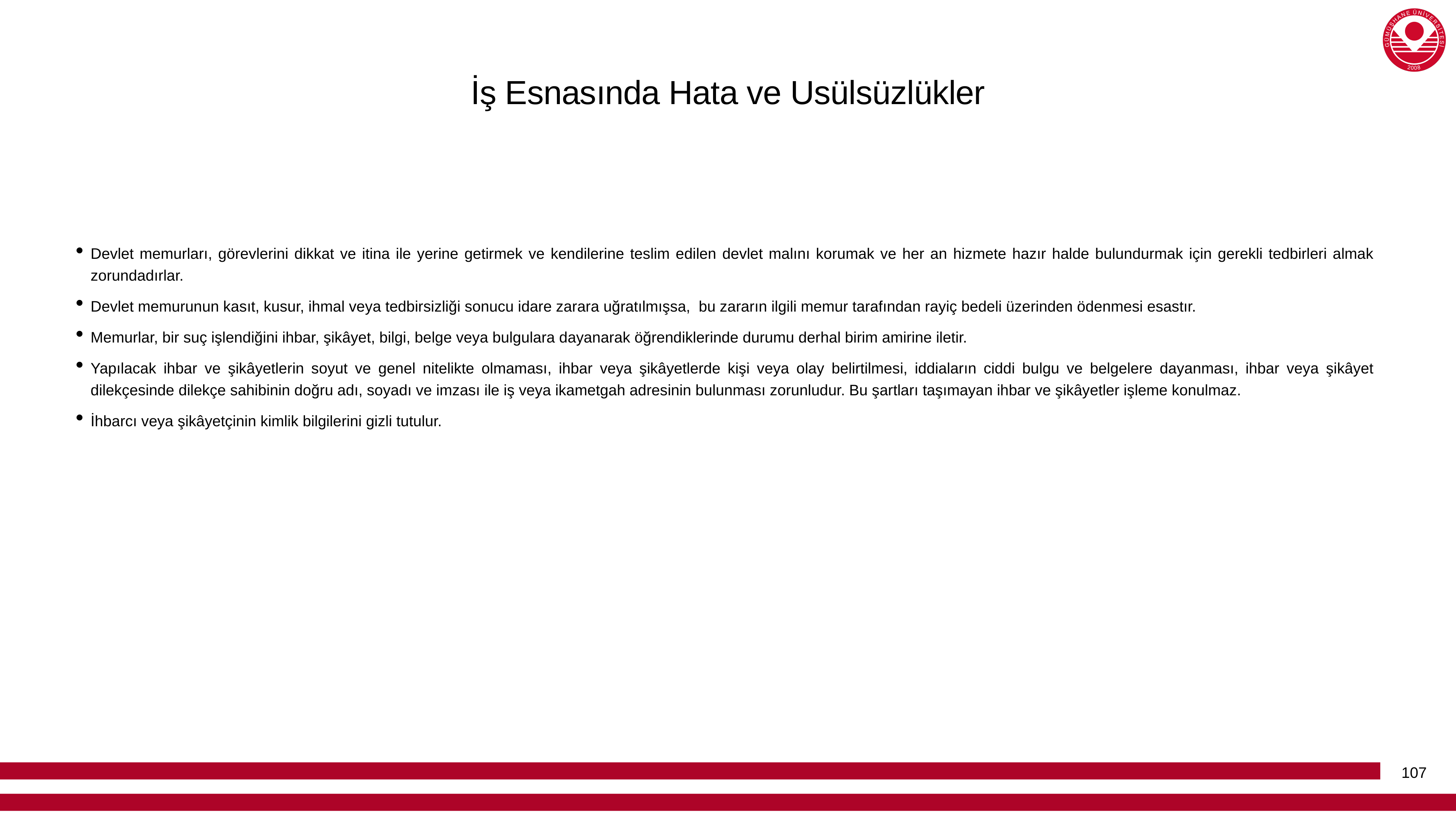

# İş Esnasında Hata ve Usülsüzlükler
Devlet memurları, görevlerini dikkat ve itina ile yerine getirmek ve kendilerine teslim edilen devlet malını korumak ve her an hizmete hazır halde bulundurmak için gerekli tedbirleri almak zorundadırlar.
Devlet memurunun kasıt, kusur, ihmal veya tedbirsizliği sonucu idare zarara uğratılmışsa,  bu zararın ilgili memur tarafından rayiç bedeli üzerinden ödenmesi esastır.
Memurlar, bir suç işlendiğini ihbar, şikâyet, bilgi, belge veya bulgulara dayanarak öğrendiklerinde durumu derhal birim amirine iletir.
Yapılacak ihbar ve şikâyetlerin soyut ve genel nitelikte olmaması, ihbar veya şikâyetlerde kişi veya olay belirtilmesi, iddiaların ciddi bulgu ve belgelere dayanması, ihbar veya şikâyet dilekçesinde dilekçe sahibinin doğru adı, soyadı ve imzası ile iş veya ikametgah adresinin bulunması zorunludur. Bu şartları taşımayan ihbar ve şikâyetler işleme konulmaz.
İhbarcı veya şikâyetçinin kimlik bilgilerini gizli tutulur.
107